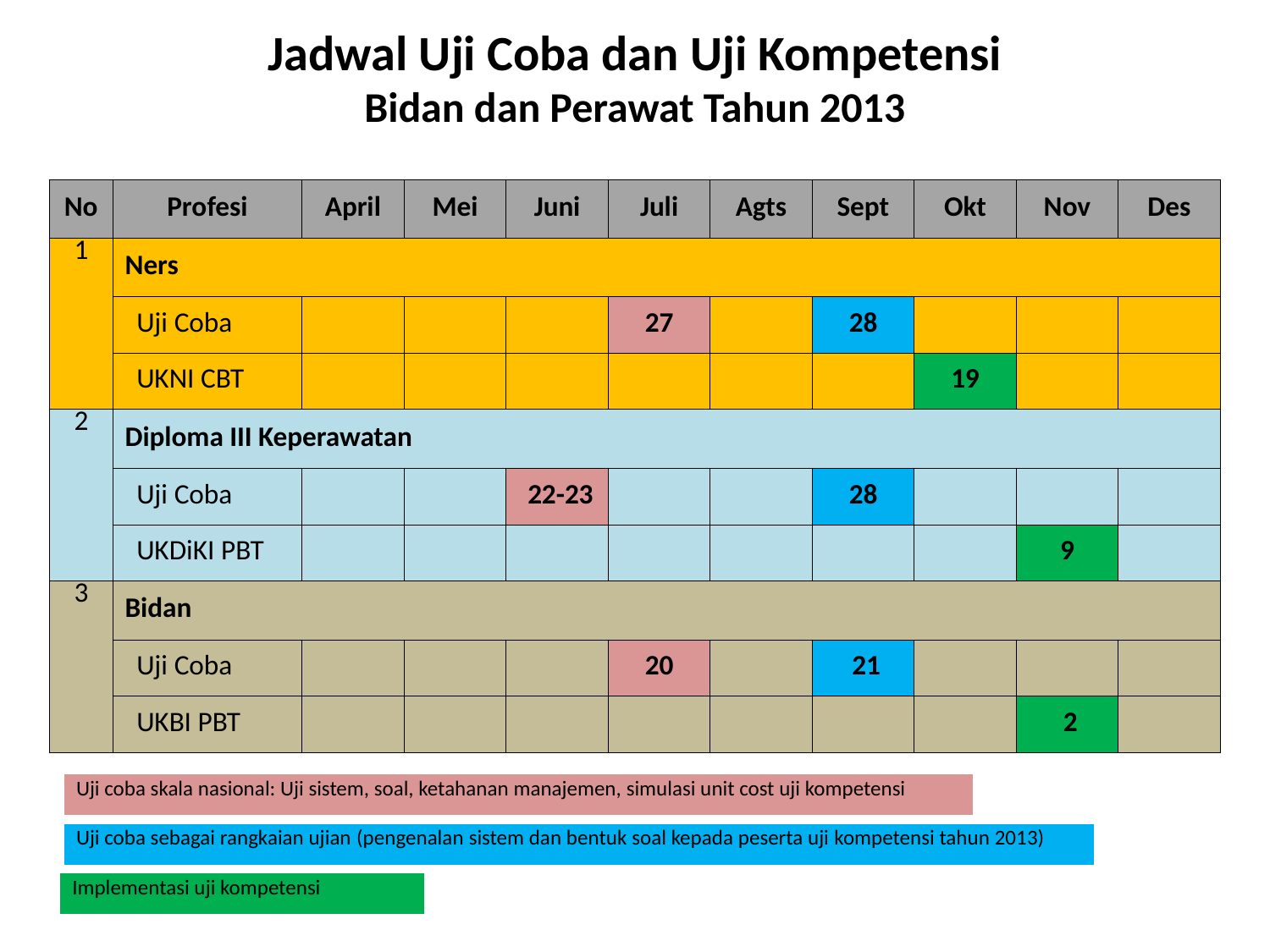

# Jadwal Uji Coba dan Uji Kompetensi Bidan dan Perawat Tahun 2013
| No | Profesi | April | Mei | Juni | Juli | Agts | Sept | Okt | Nov | Des |
| --- | --- | --- | --- | --- | --- | --- | --- | --- | --- | --- |
| 1 | Ners |  |  |  |  |  |  |  |  |  |
|  | Uji Coba |  |  |  | 27 |  | 28 |  |  |  |
|  | UKNI CBT |  |  |  |  |  |  | 19 |  |  |
| 2 | Diploma III Keperawatan |  |  |  |  |  |  |  |  |  |
|  | Uji Coba |  |  | 22-23 |  |  | 28 |  |  |  |
|  | UKDiKI PBT |  |  |  |  |  |  |  | 9 |  |
| 3 | Bidan |  |  |  |  |  |  |  |  |  |
|  | Uji Coba |  |  |  | 20 |  | 21 |  |  |  |
|  | UKBI PBT |  |  |  |  |  |  |  | 2 |  |
| Uji coba skala nasional: Uji sistem, soal, ketahanan manajemen, simulasi unit cost uji kompetensi |
| --- |
| Uji coba sebagai rangkaian ujian (pengenalan sistem dan bentuk soal kepada peserta uji kompetensi tahun 2013) |
| --- |
| Implementasi uji kompetensi |
| --- |